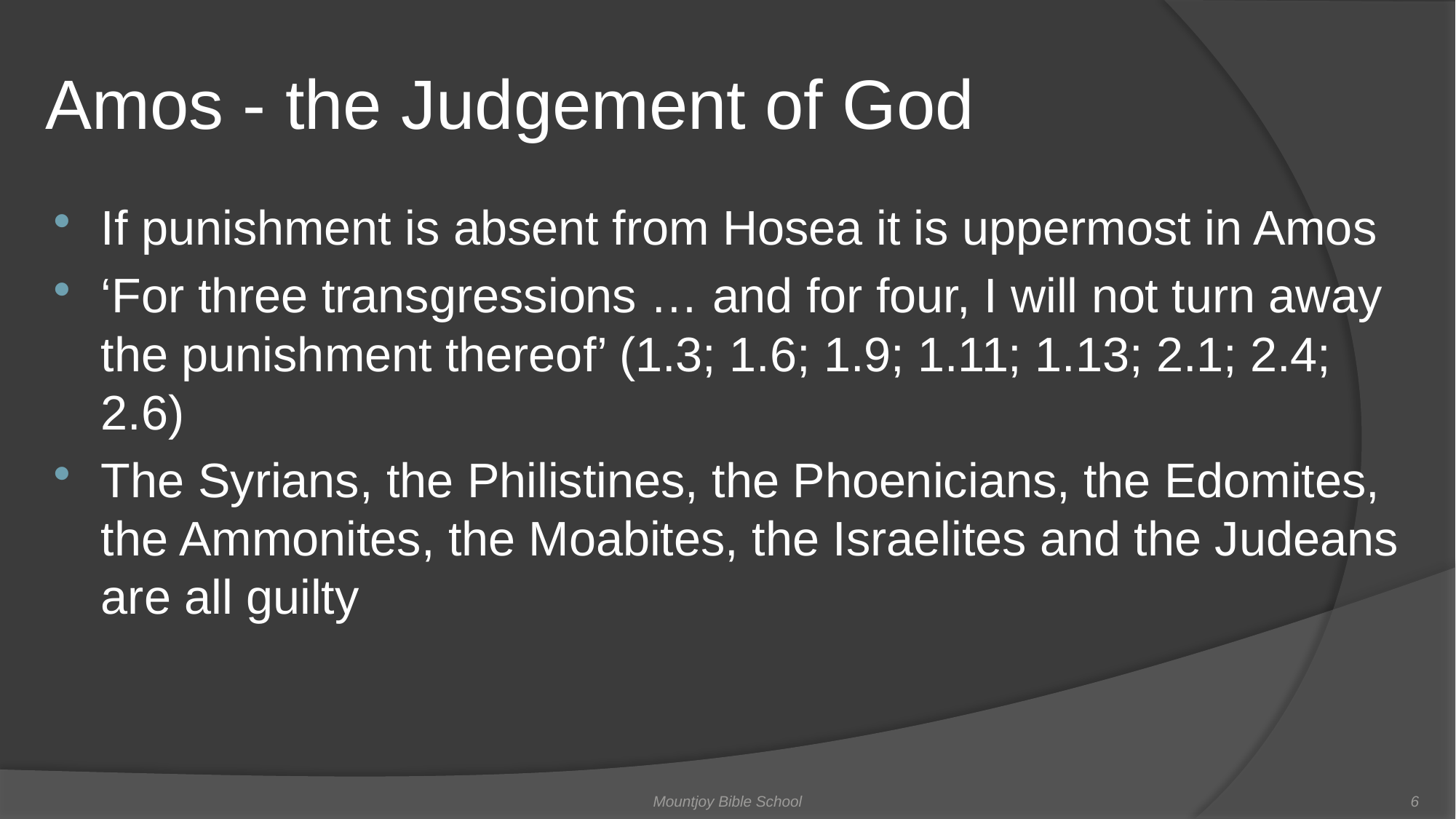

# Amos - the Judgement of God
If punishment is absent from Hosea it is uppermost in Amos
‘For three transgressions … and for four, I will not turn away the punishment thereof’ (1.3; 1.6; 1.9; 1.11; 1.13; 2.1; 2.4; 2.6)
The Syrians, the Philistines, the Phoenicians, the Edomites, the Ammonites, the Moabites, the Israelites and the Judeans are all guilty
Mountjoy Bible School
6